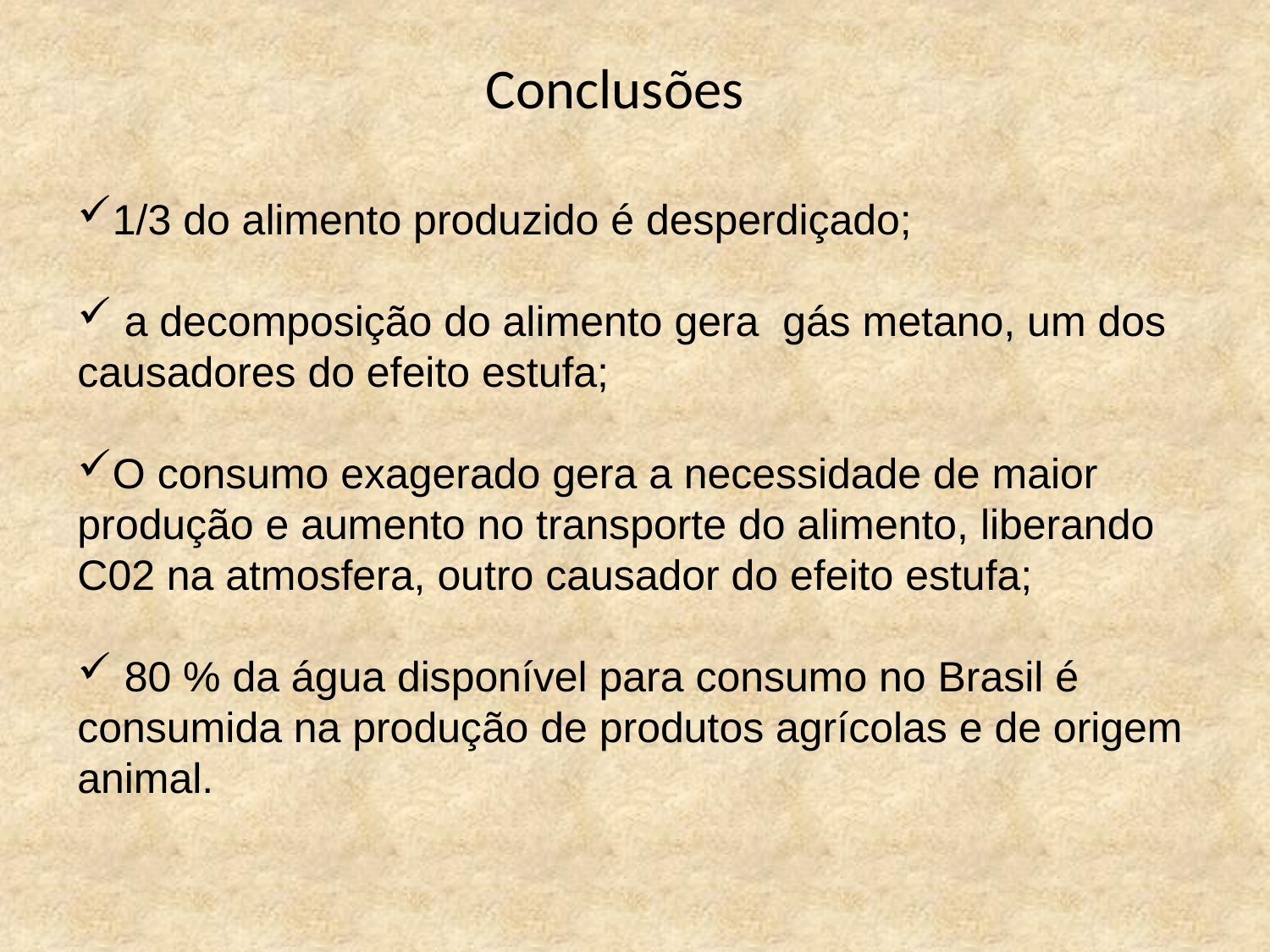

Conclusões
1/3 do alimento produzido é desperdiçado;

 a decomposição do alimento gera  gás metano, um dos causadores do efeito estufa;

O consumo exagerado gera a necessidade de maior produção e aumento no transporte do alimento, liberando C02 na atmosfera, outro causador do efeito estufa;

 80 % da água disponível para consumo no Brasil é consumida na produção de produtos agrícolas e de origem animal.